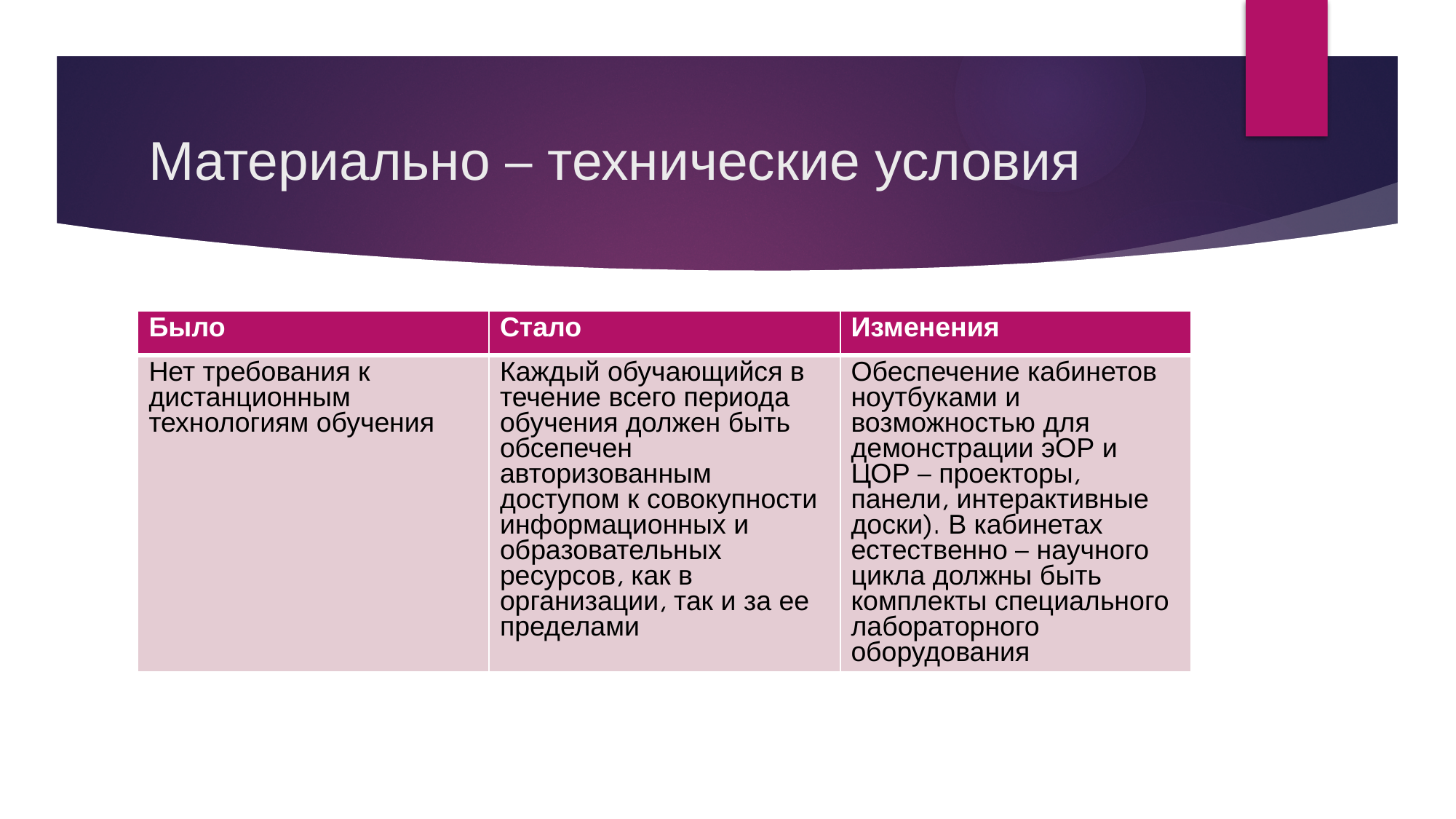

# Материально – технические условия
| Было | Стало | Изменения |
| --- | --- | --- |
| Нет требования к дистанционным технологиям обучения | Каждый обучающийся в течение всего периода обучения должен быть обсепечен авторизованным доступом к совокупности информационных и образовательных ресурсов, как в организации, так и за ее пределами | Обеспечение кабинетов ноутбуками и возможностью для демонстрации эОР и ЦОР – проекторы, панели, интерактивные доски). В кабинетах естественно – научного цикла должны быть комплекты специального лабораторного оборудования |